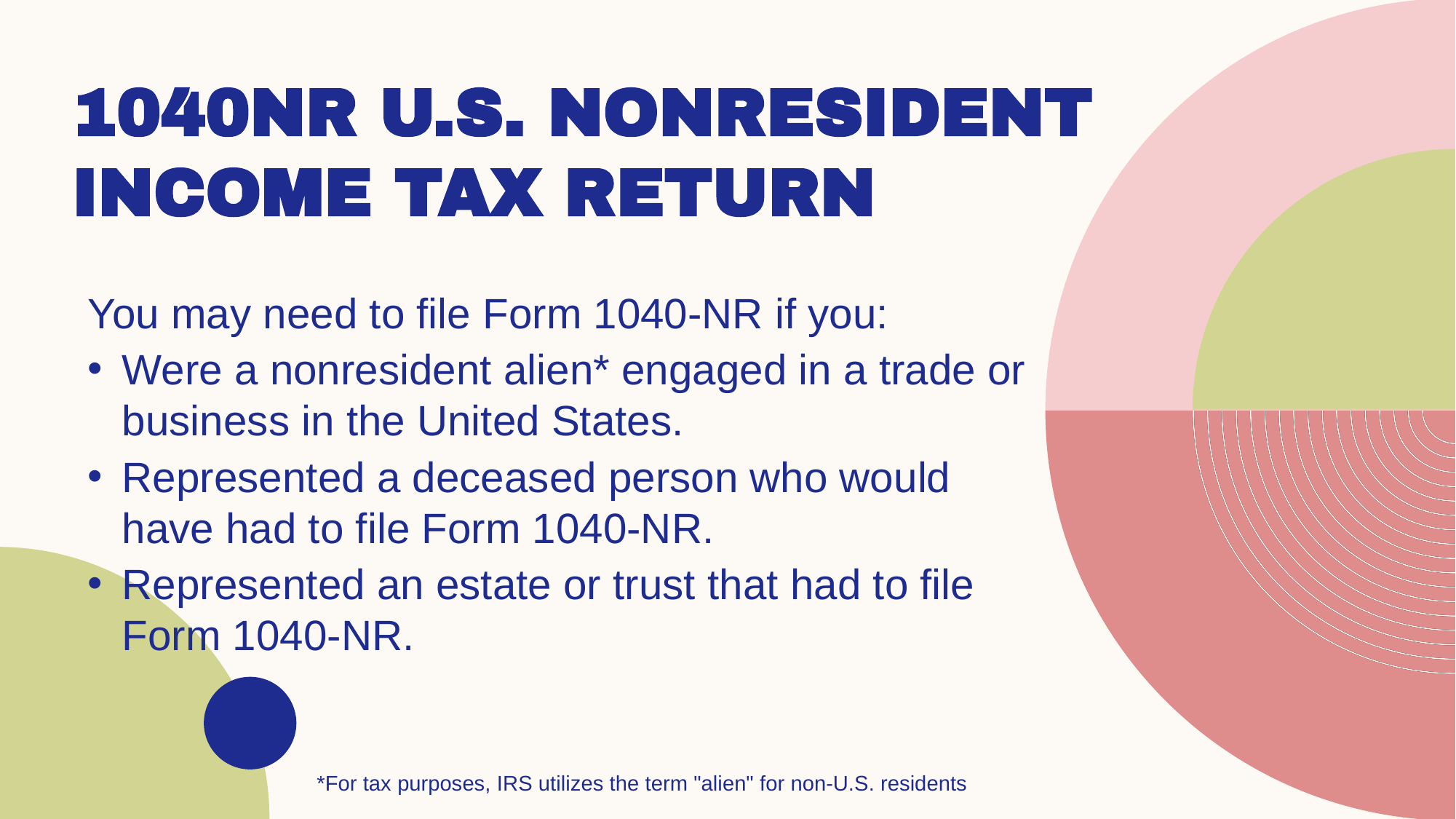

# 1040NR U.S. Nonresident income tax return
You may need to file Form 1040-NR if you:
Were a nonresident alien* engaged in a trade or business in the United States.
Represented a deceased person who would have had to file Form 1040-NR.
Represented an estate or trust that had to file Form 1040-NR.
*For tax purposes, IRS utilizes the term "alien" for non-U.S. residents